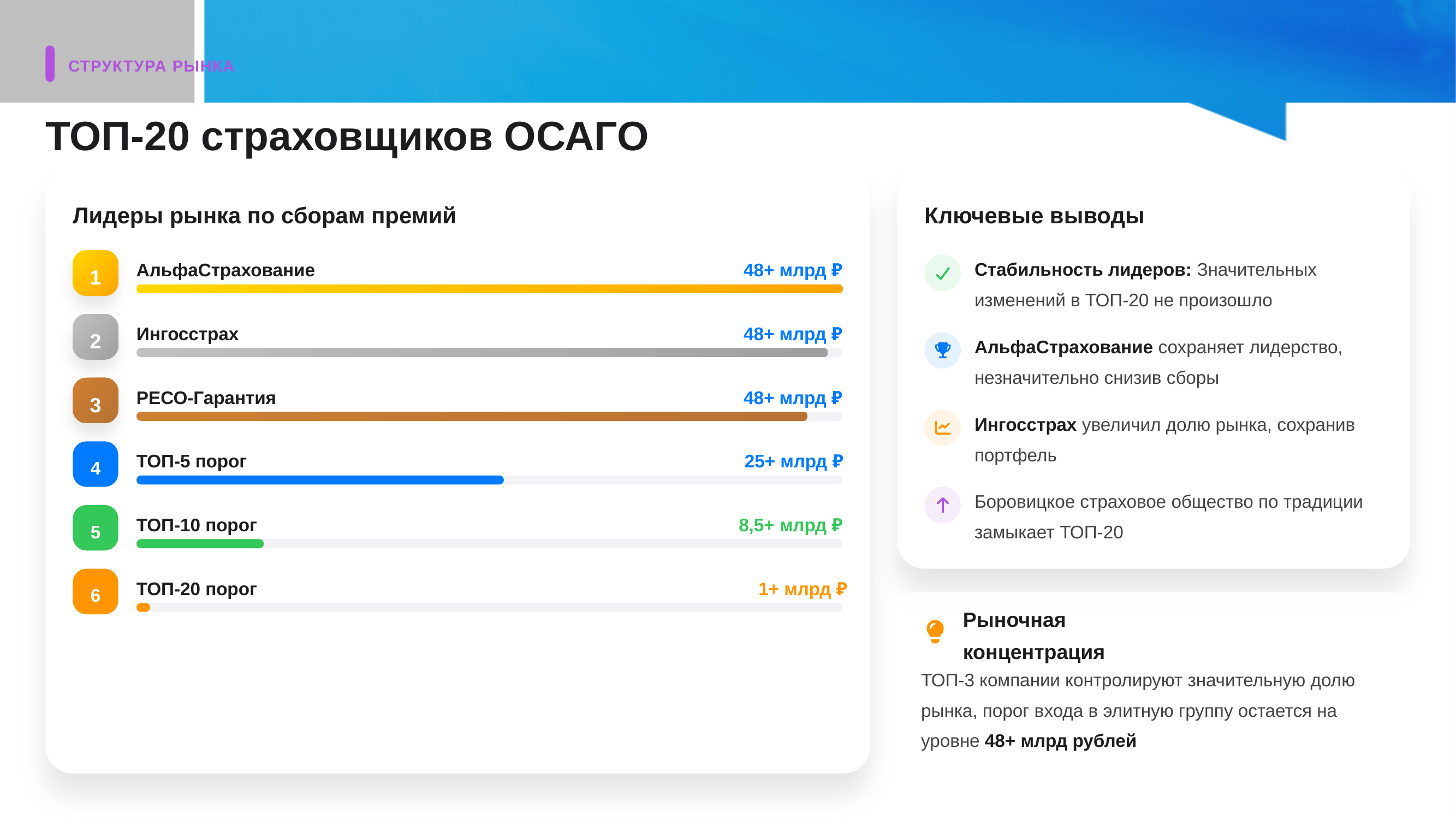

СТРУКТУРА РЫНКА
ТОП-20 страховщиков ОСАГО

Лидеры рынка по сборам премий
Ключевые выводы
1

Стабильность лидеров: Значительных изменений в ТОП-20 не произошло
АльфаСтрахование
48+ млрд ₽

2

Ингосстрах
48+ млрд ₽
АльфаСтрахование сохраняет лидерство, незначительно снизив сборы

3

РЕСО-Гарантия
48+ млрд ₽
Ингосстрах увеличил долю рынка, сохранив портфель

4

ТОП-5 порог
25+ млрд ₽

Боровицкое страховое общество по традиции замыкает ТОП-20

5

ТОП-10 порог
8,5+ млрд ₽

6

ТОП-20 порог
1+ млрд ₽

Рыночная концентрация

ТОП-3 компании контролируют значительную долю рынка, порог входа в элитную группу остается на уровне 48+ млрд рублей